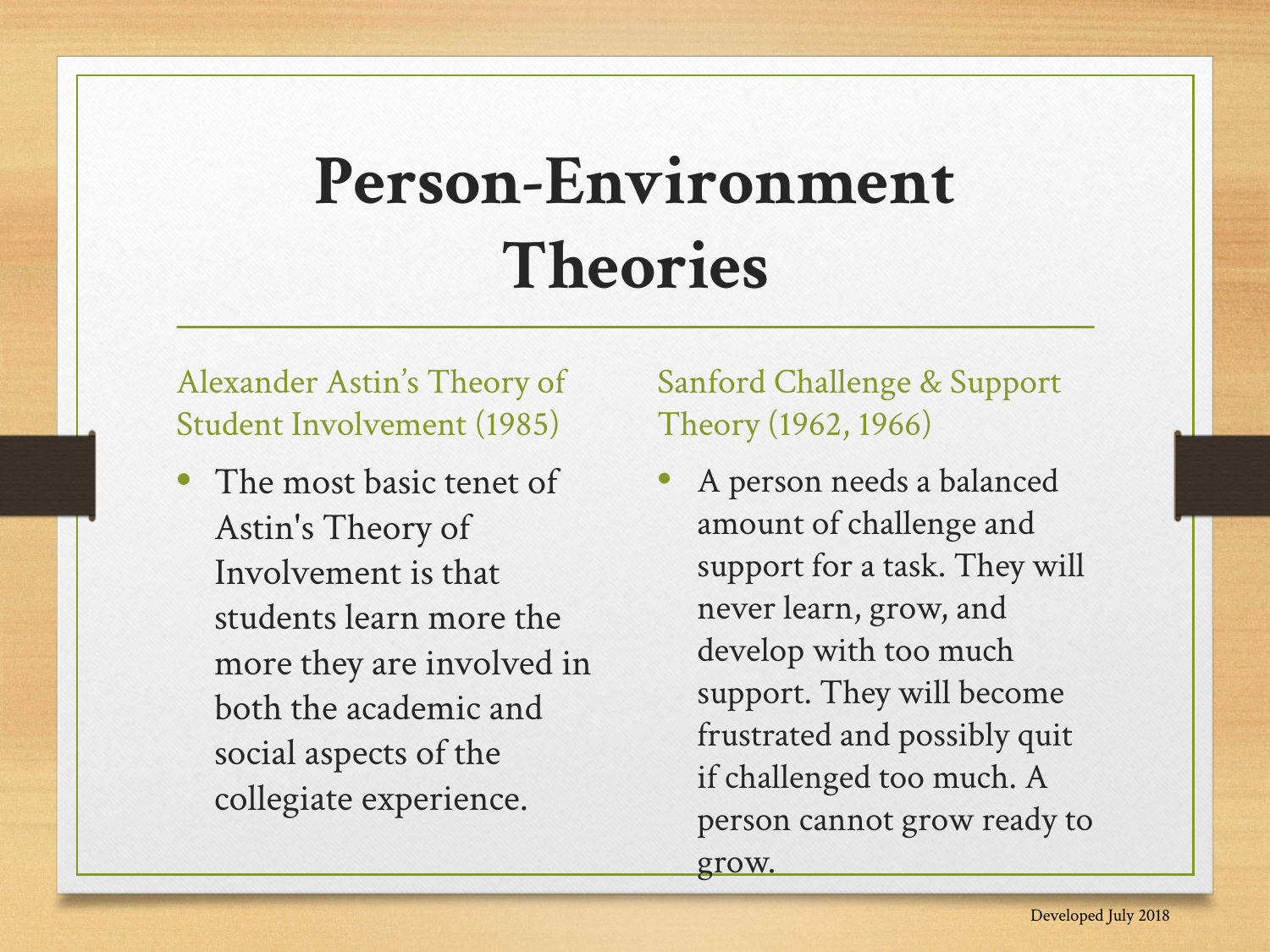

# Person-Environment Theories
Alexander Astin’s Theory of Student Involvement (1985)
Sanford Challenge & Support Theory (1962, 1966)
The most basic tenet of Astin's Theory of Involvement is that students learn more the more they are involved in both the academic and social aspects of the collegiate experience.
A person needs a balanced amount of challenge and support for a task. They will never learn, grow, and develop with too much support. They will become frustrated and possibly quit if challenged too much. A person cannot grow ready to grow.
Developed July 2018